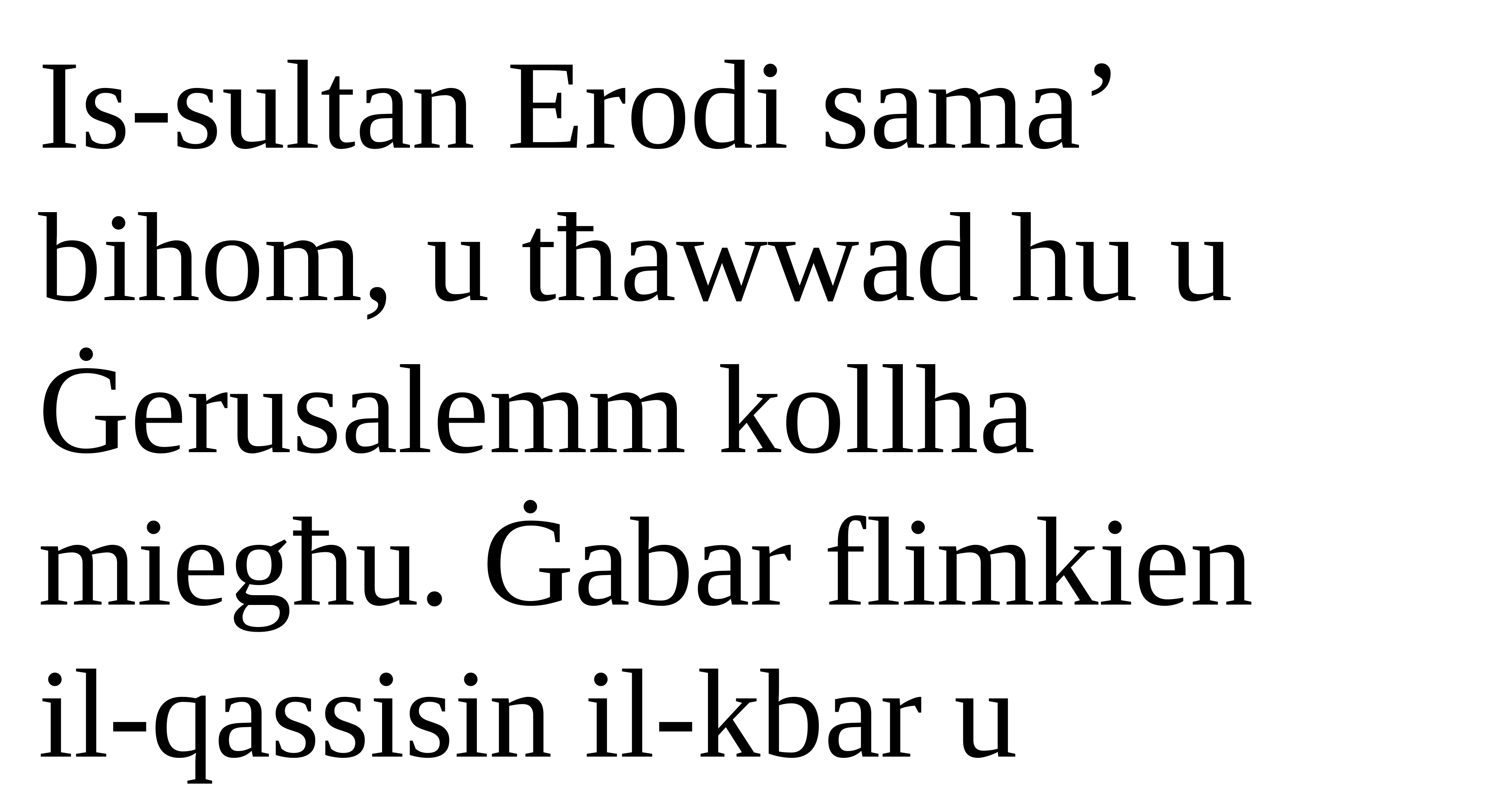

Is-sultan Erodi sama’ bihom, u tħawwad hu u Ġerusalemm kollha miegħu. Ġabar flimkien
il-qassisin il-kbar u